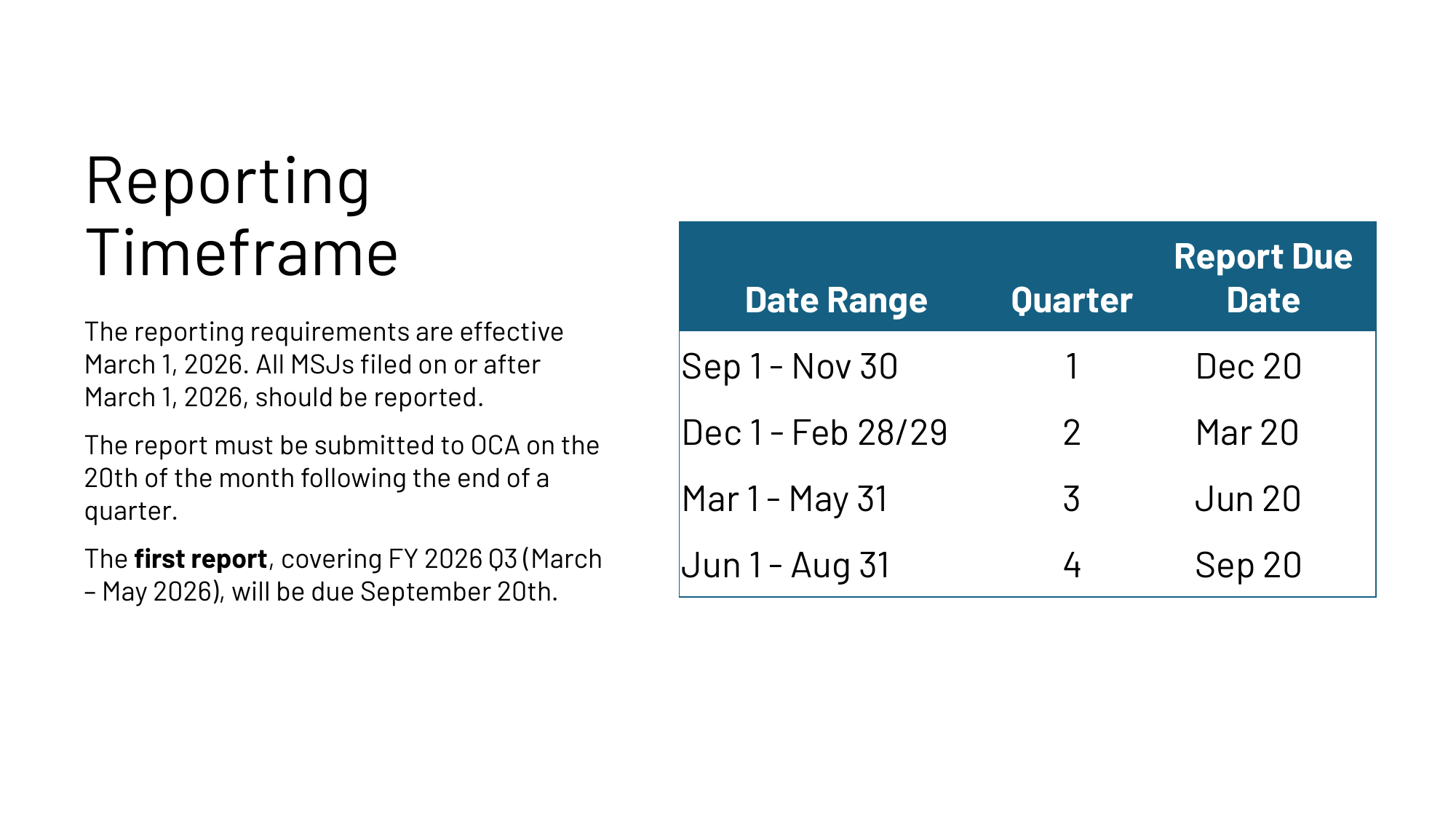

# Reporting Timeframe
| Date Range | Quarter | Report Due Date |
| --- | --- | --- |
| Sep 1 - Nov 30 | 1 | Dec 20 |
| Dec 1 - Feb 28/29 | 2 | Mar 20 |
| Mar 1 - May 31 | 3 | Jun 20 |
| Jun 1 - Aug 31 | 4 | Sep 20 |
The reporting requirements are effective March 1, 2026. All MSJs filed on or after March 1, 2026, should be reported.
The report must be submitted to OCA on the 20th of the month following the end of a quarter.
The first report, covering FY 2026 Q3 (March – May 2026), will be due September 20th.